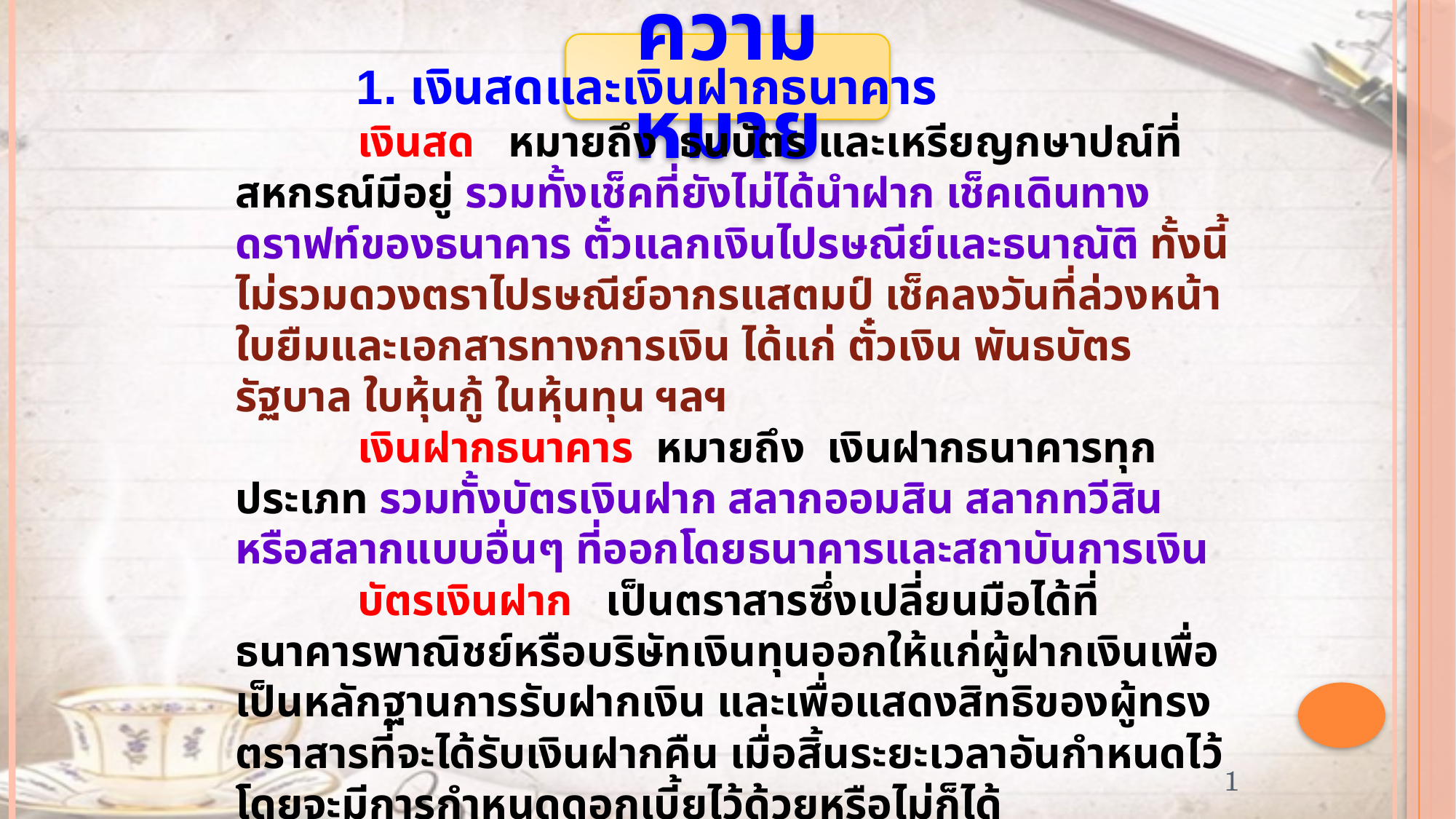

ความหมาย

         1. เงินสดและเงินฝากธนาคาร
           เงินสด   หมายถึง  ธนบัตร และเหรียญกษาปณ์ที่สหกรณ์มีอยู่ รวมทั้งเช็คที่ยังไม่ได้นำฝาก เช็คเดินทาง ดราฟท์ของธนาคาร ตั๋วแลกเงินไปรษณีย์และธนาณัติ ทั้งนี้ ไม่รวมดวงตราไปรษณีย์อากรแสตมป์ เช็คลงวันที่ล่วงหน้า ใบยืมและเอกสารทางการเงิน ได้แก่ ตั๋วเงิน พันธบัตรรัฐบาล ใบหุ้นกู้ ในหุ้นทุน ฯลฯ
           เงินฝากธนาคาร  หมายถึง  เงินฝากธนาคารทุกประเภท รวมทั้งบัตรเงินฝาก สลากออมสิน สลากทวีสิน หรือสลากแบบอื่นๆ ที่ออกโดยธนาคารและสถาบันการเงิน
           บัตรเงินฝาก   เป็นตราสารซึ่งเปลี่ยนมือได้ที่ธนาคารพาณิชย์หรือบริษัทเงินทุนออกให้แก่ผู้ฝากเงินเพื่อเป็นหลักฐานการรับฝากเงิน และเพื่อแสดงสิทธิของผู้ทรงตราสารที่จะได้รับเงินฝากคืน เมื่อสิ้นระยะเวลาอันกำหนดไว้ โดยจะมีการกำหนดดอกเบี้ยไว้ด้วยหรือไม่ก็ได้
# 1